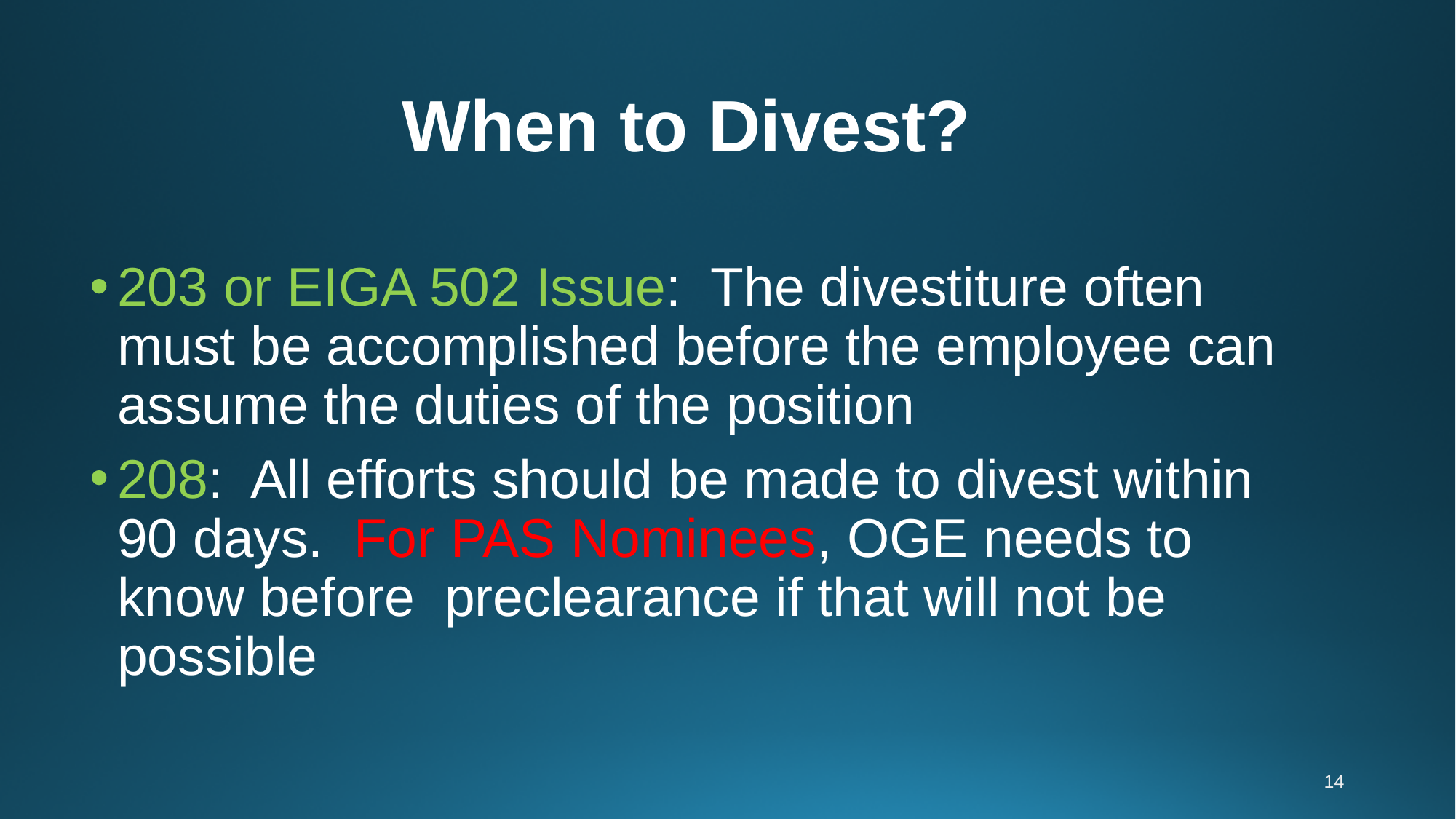

When to Divest?
203 or EIGA 502 Issue:  The divestiture often must be accomplished before the employee can assume the duties of the position
208:  All efforts should be made to divest within 90 days.  For PAS Nominees, OGE needs to know before  preclearance if that will not be possible
14